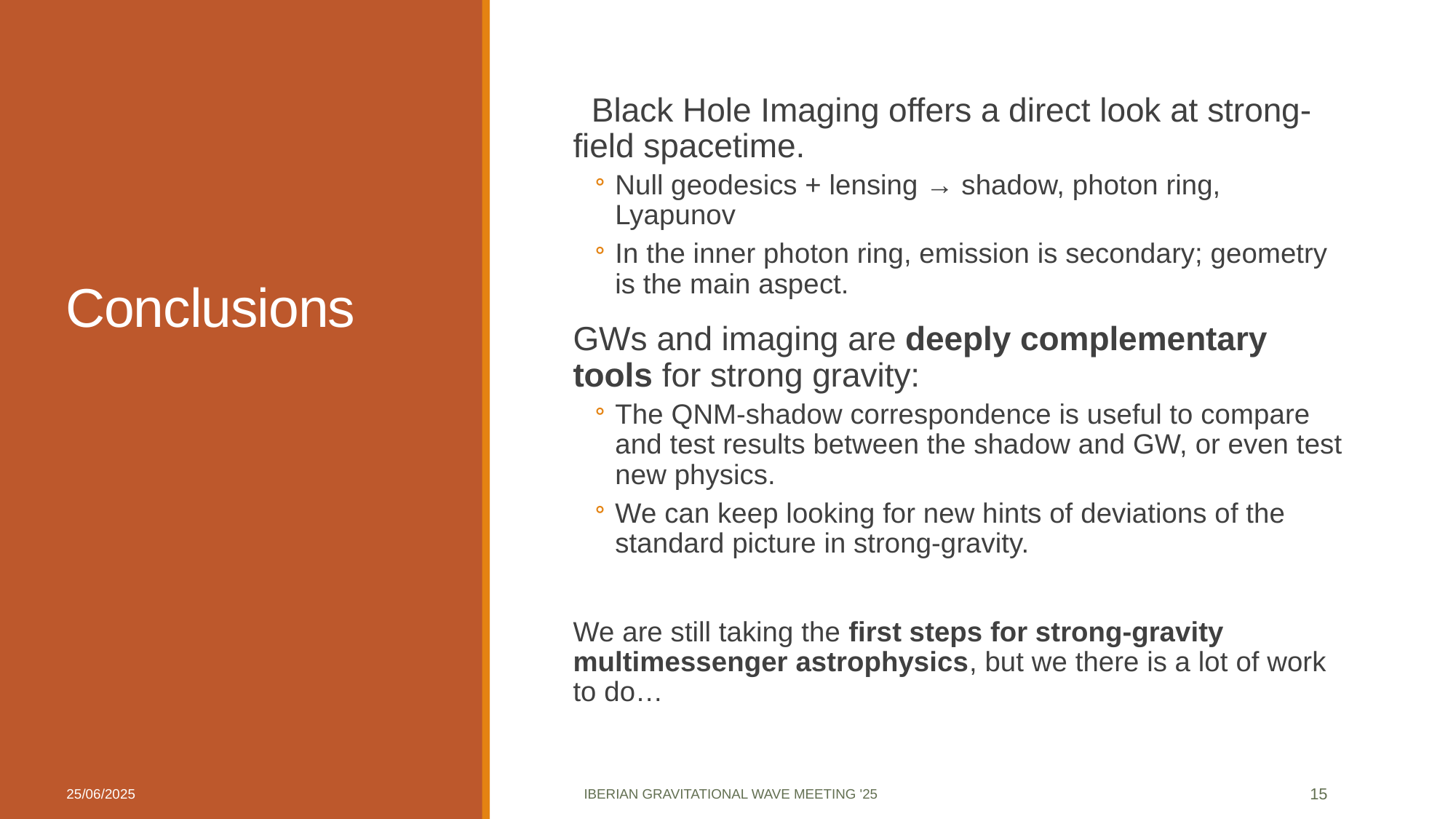

# Conclusions
  Black Hole Imaging offers a direct look at strong-field spacetime.
Null geodesics + lensing → shadow, photon ring, Lyapunov
In the inner photon ring, emission is secondary; geometry is the main aspect.
GWs and imaging are deeply complementary tools for strong gravity:
The QNM-shadow correspondence is useful to compare and test results between the shadow and GW, or even test new physics.
We can keep looking for new hints of deviations of the standard picture in strong-gravity.

We are still taking the first steps for strong-gravity multimessenger astrophysics, but we there is a lot of work to do…

25/06/2025
Iberian Gravitational Wave Meeting '25
15